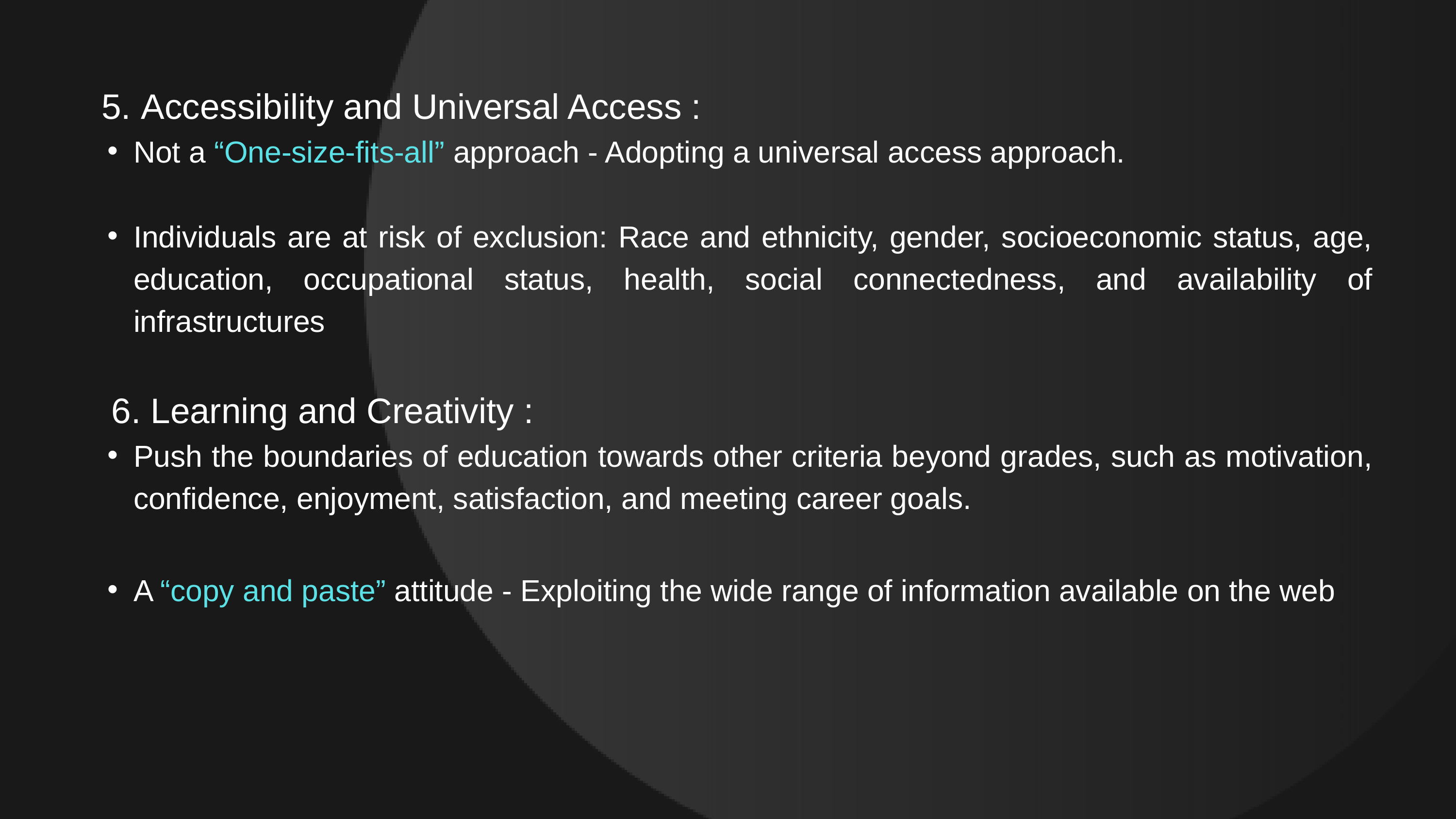

5. Accessibility and Universal Access :
Not a “One-size-fits-all” approach - Adopting a universal access approach.

Individuals are at risk of exclusion: Race and ethnicity, gender, socioeconomic status, age, education, occupational status, health, social connectedness, and availability of infrastructures

   6. Learning and Creativity :
Push the boundaries of education towards other criteria beyond grades, such as motivation, confidence, enjoyment, satisfaction, and meeting career goals.

A “copy and paste” attitude​ - Exploiting the wide range of information available on the web